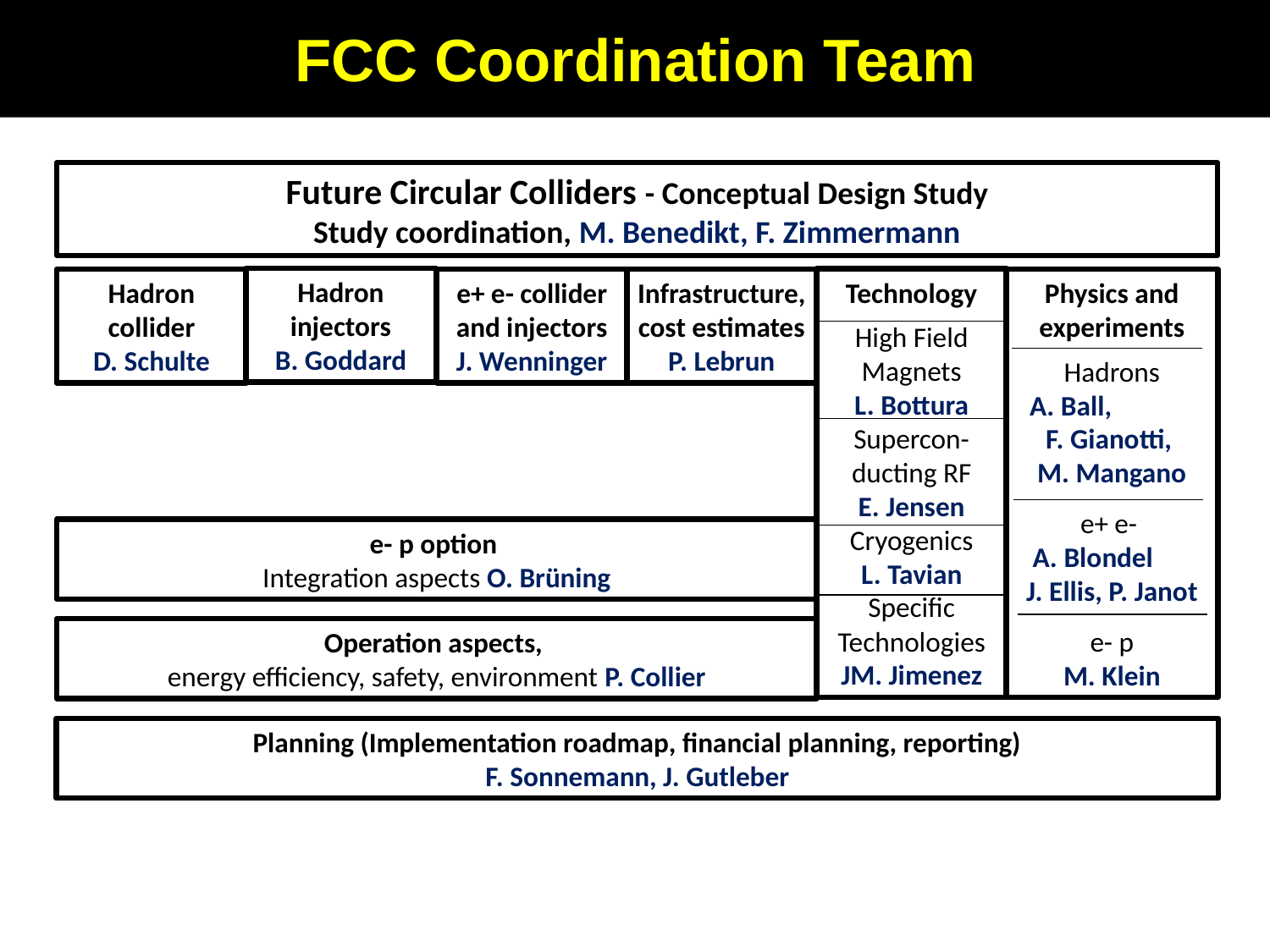

FCC Coordination Team
Future Circular Colliders - Conceptual Design Study
Study coordination, M. Benedikt, F. Zimmermann
Hadron injectors
B. Goddard
Technology

High Field Magnets
L. Bottura
Supercon-ducting RF
E. Jensen
Cryogenics
L. Tavian
Specific Technologies
JM. Jimenez
e+ e- collider and injectors
J. Wenninger
Hadron collider
D. Schulte
Infrastructure, cost estimates
P. Lebrun
Physics and experiments

Hadrons
A. Ball,              F. Gianotti,
M. Mangano

e+ e-
A. Blondel
J. Ellis, P. Janot

e- p
M. Klein
e- p option
Integration aspects O. Brüning
Operation aspects,
energy efficiency, safety, environment P. Collier
Planning (Implementation roadmap, financial planning, reporting)
F. Sonnemann, J. Gutleber